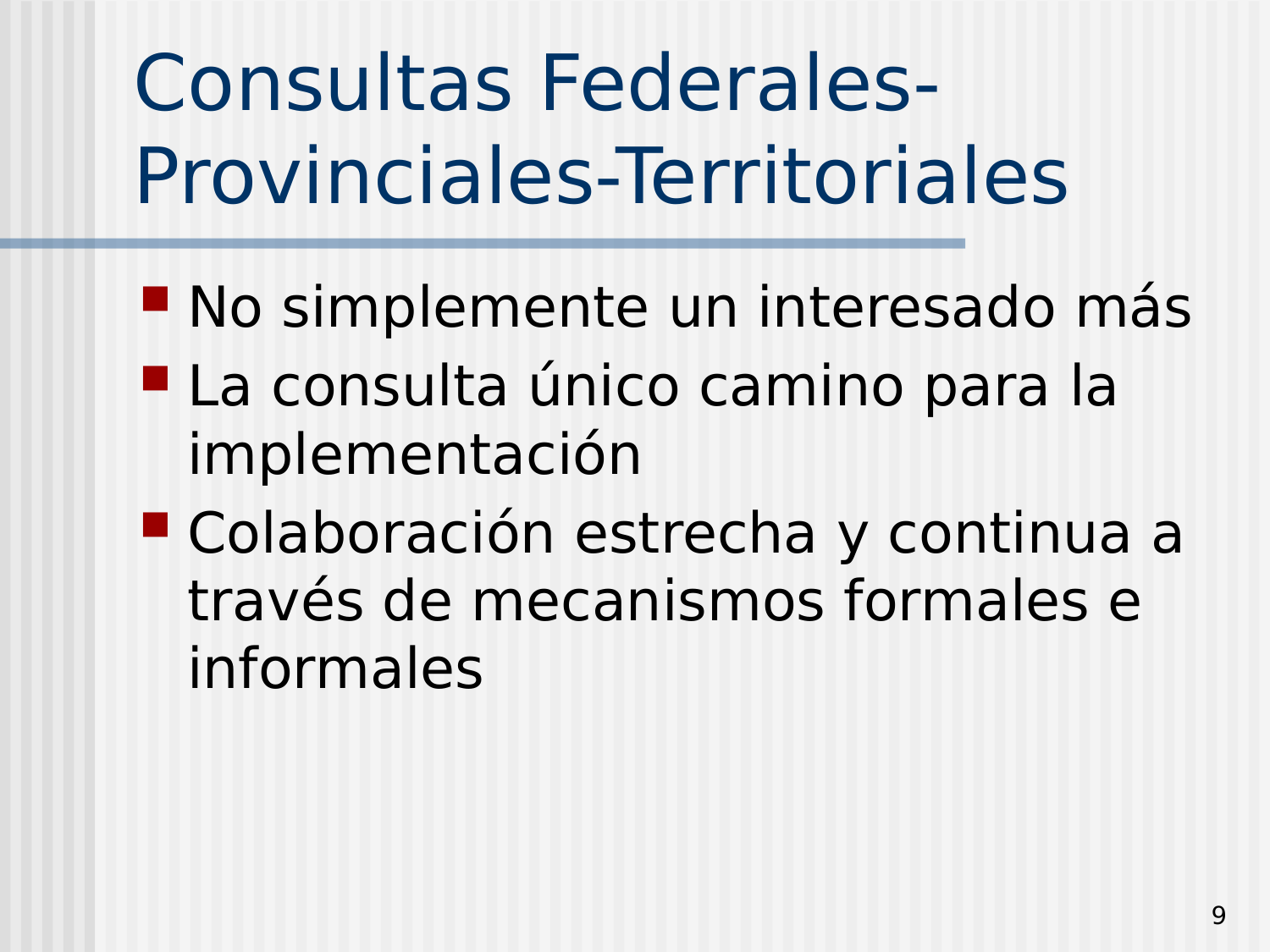

# Consultas Federales-Provinciales-Territoriales
No simplemente un interesado más
La consulta único camino para la implementación
Colaboración estrecha y continua a través de mecanismos formales e informales

9